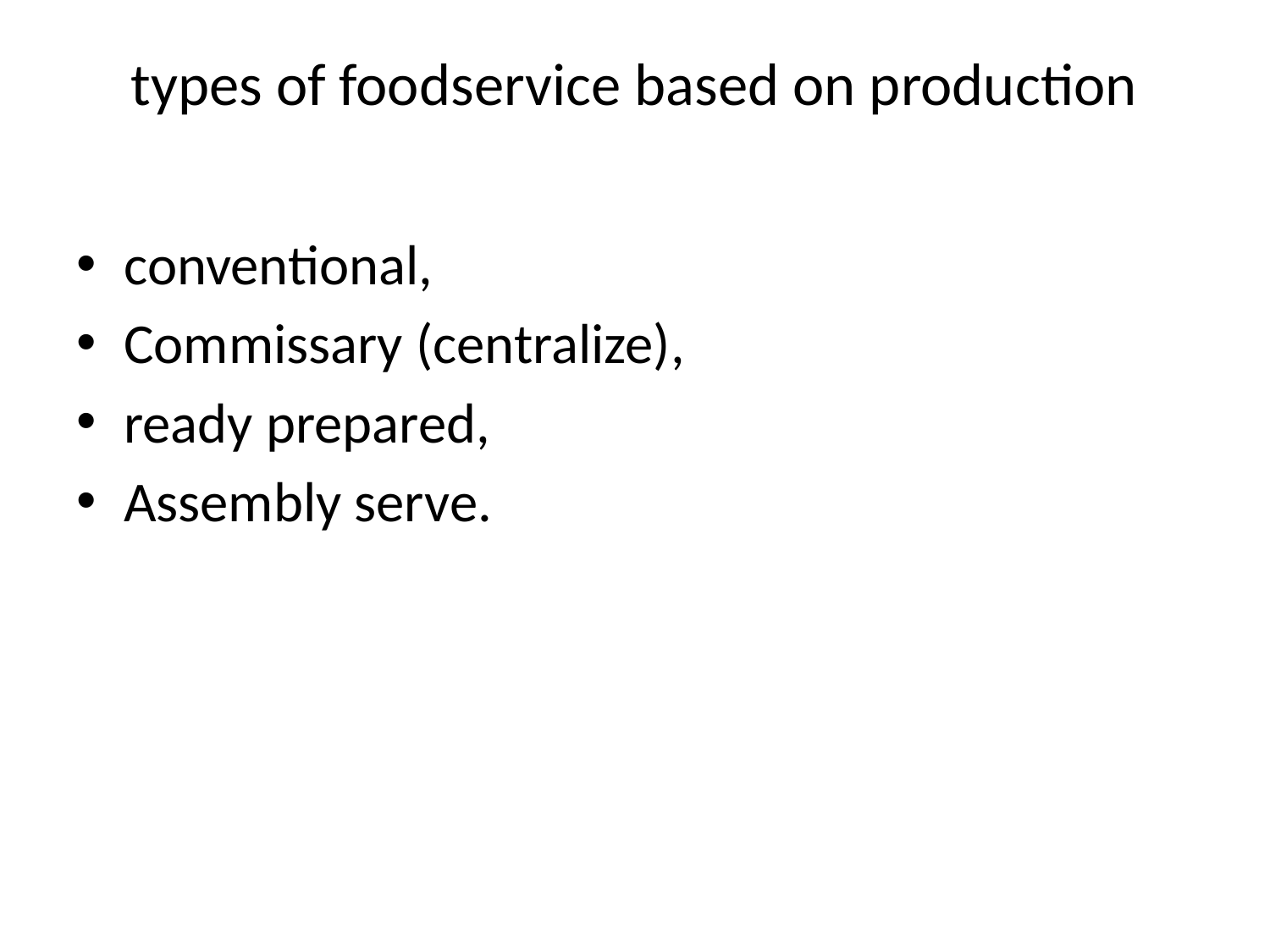

# types of foodservice based on production
conventional,
Commissary (centralize),
ready prepared,
Assembly serve.